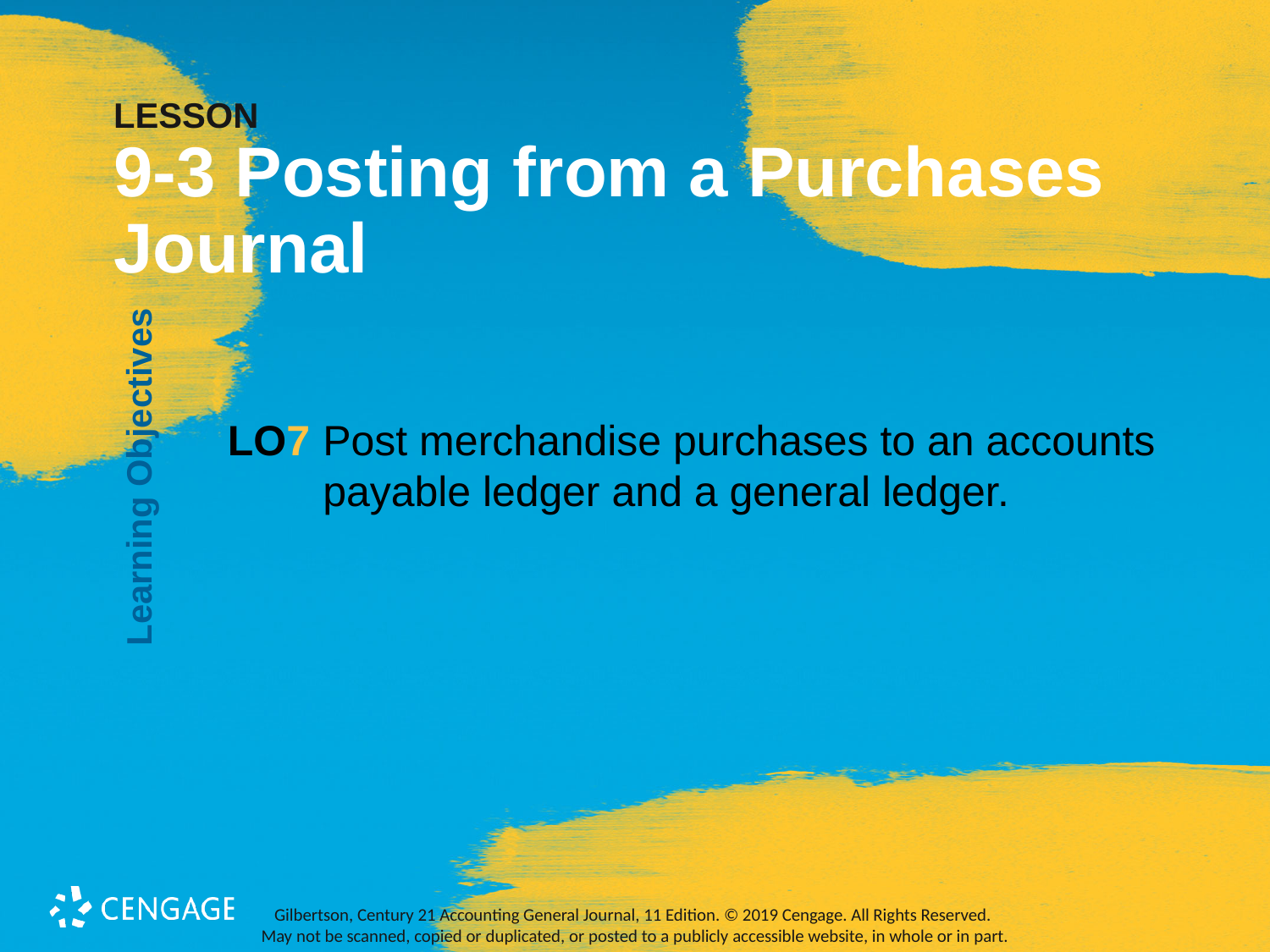

# LESSON 9-3 Posting from a Purchases 	Journal
Learning Objectives
LO7 	Post merchandise purchases to an accounts payable ledger and a general ledger.